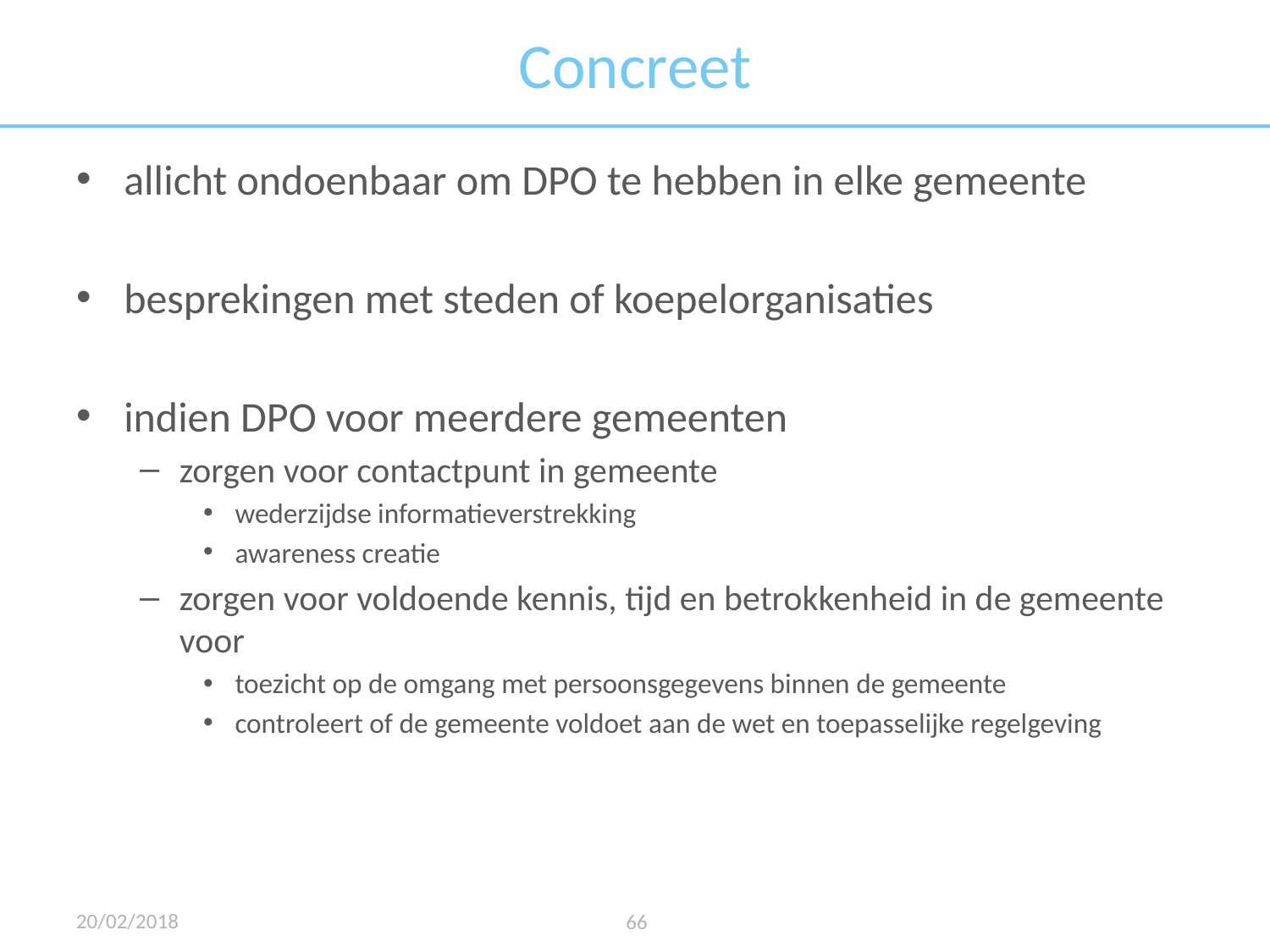

# Concreet
allicht ondoenbaar om DPO te hebben in elke gemeente

besprekingen met steden of koepelorganisaties

indien DPO voor meerdere gemeenten
zorgen voor contactpunt in gemeente
wederzijdse informatieverstrekking
awareness creatie
zorgen voor voldoende kennis, tijd en betrokkenheid in de gemeente voor
toezicht op de omgang met persoonsgegevens binnen de gemeente
controleert of de gemeente voldoet aan de wet en toepasselijke regelgeving

20/02/2018
66